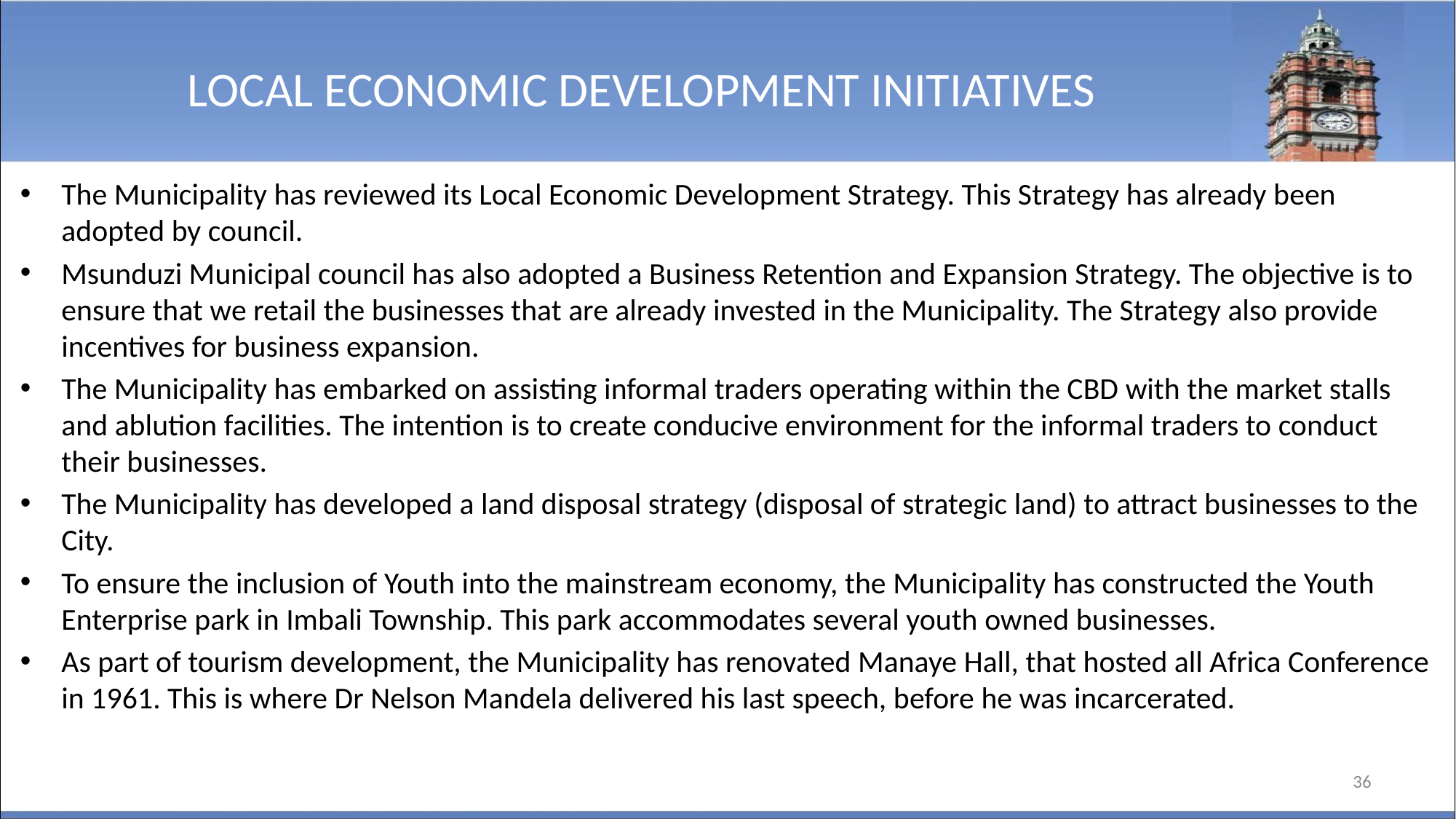

# LOCAL ECONOMIC DEVELOPMENT INITIATIVES
The Municipality has reviewed its Local Economic Development Strategy. This Strategy has already been adopted by council.
Msunduzi Municipal council has also adopted a Business Retention and Expansion Strategy. The objective is to ensure that we retail the businesses that are already invested in the Municipality. The Strategy also provide incentives for business expansion.
The Municipality has embarked on assisting informal traders operating within the CBD with the market stalls and ablution facilities. The intention is to create conducive environment for the informal traders to conduct their businesses.
The Municipality has developed a land disposal strategy (disposal of strategic land) to attract businesses to the City.
To ensure the inclusion of Youth into the mainstream economy, the Municipality has constructed the Youth Enterprise park in Imbali Township. This park accommodates several youth owned businesses.
As part of tourism development, the Municipality has renovated Manaye Hall, that hosted all Africa Conference in 1961. This is where Dr Nelson Mandela delivered his last speech, before he was incarcerated.
36